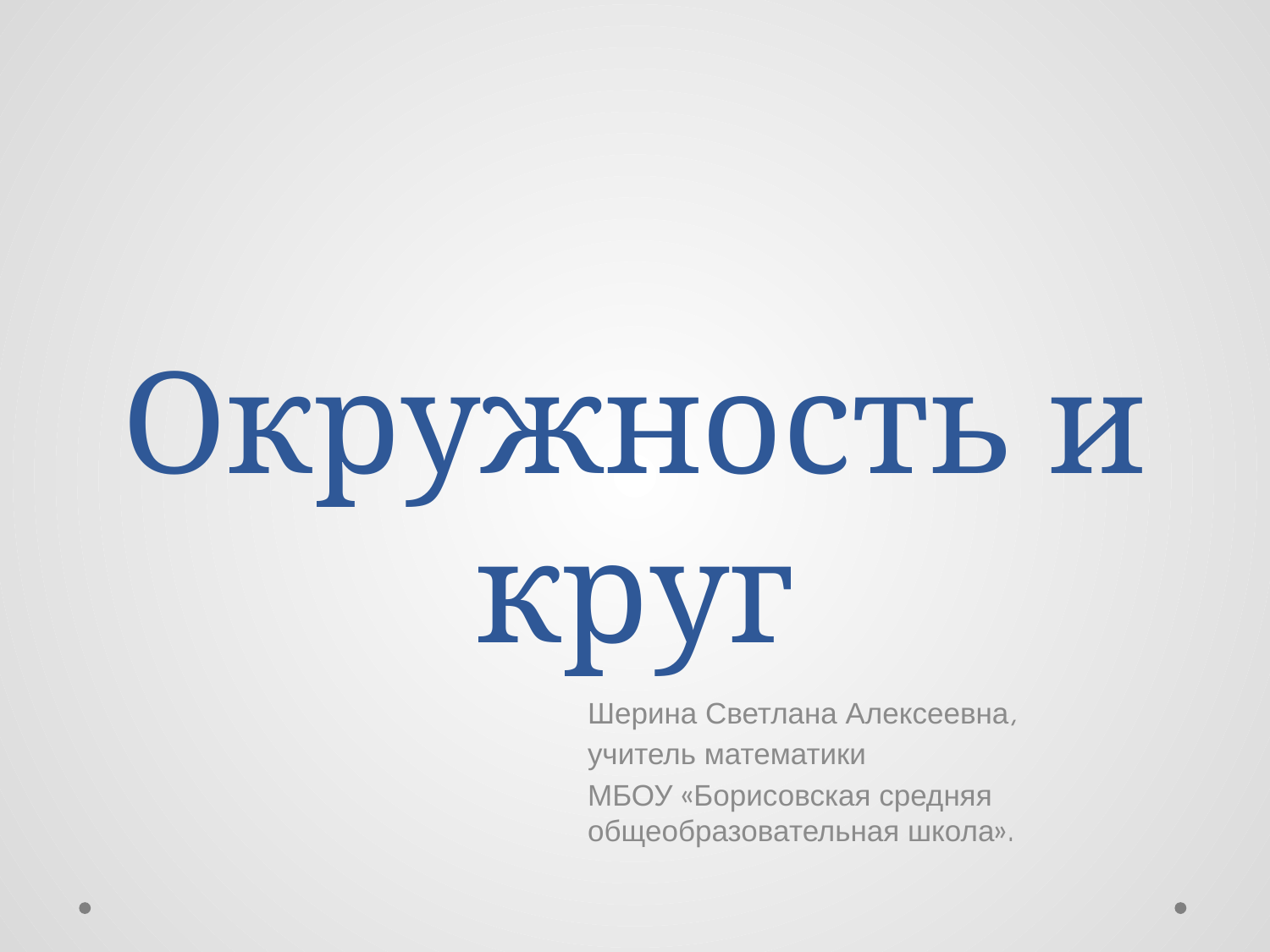

# Окружность и круг
Шерина Светлана Алексеевна,
учитель математики
МБОУ «Борисовская средняя общеобразовательная школа».